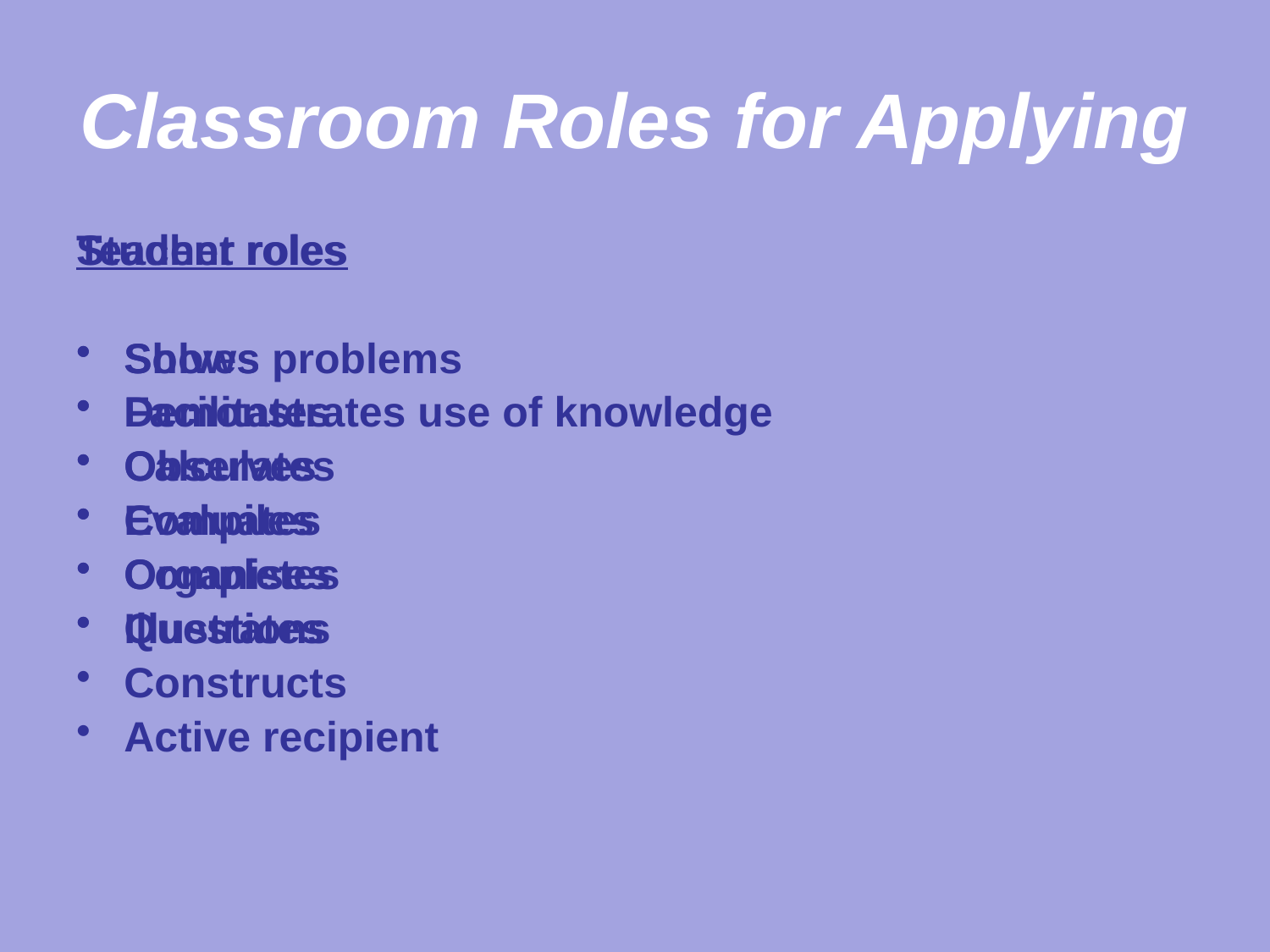

# Classroom Roles for Applying
Teacher roles

Shows
Facilitates
Observes
Evaluates
Organises
Questions
Student roles

Solves problems
Demonstrates use of knowledge
Calculates
Compiles
Completes
Illustrates
Constructs
Active recipient